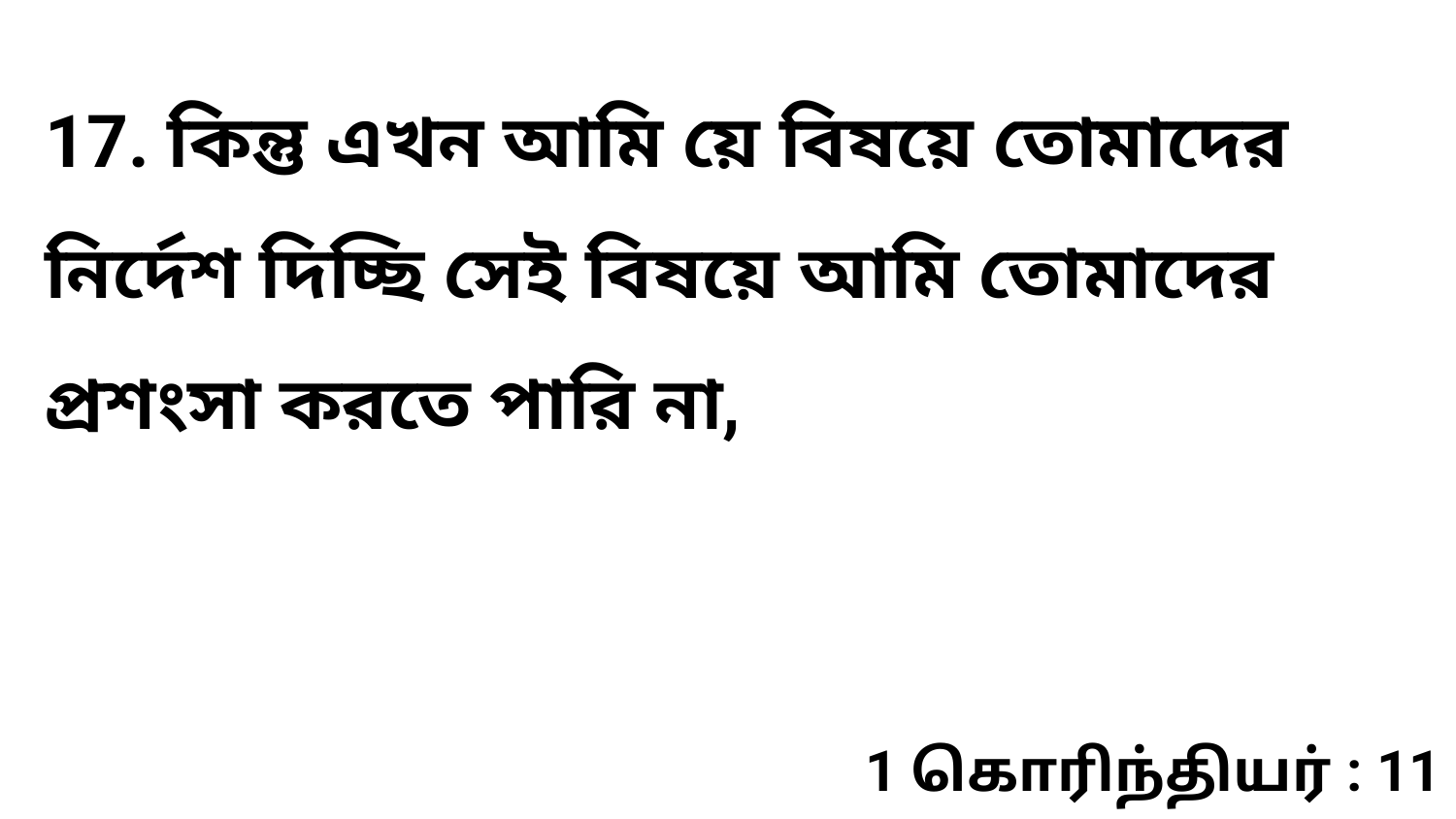

17. কিন্তু এখন আমি য়ে বিষয়ে তোমাদের নির্দেশ দিচ্ছি সেই বিষয়ে আমি তোমাদের প্রশংসা করতে পারি না,
1 கொரிந்தியர் : 11